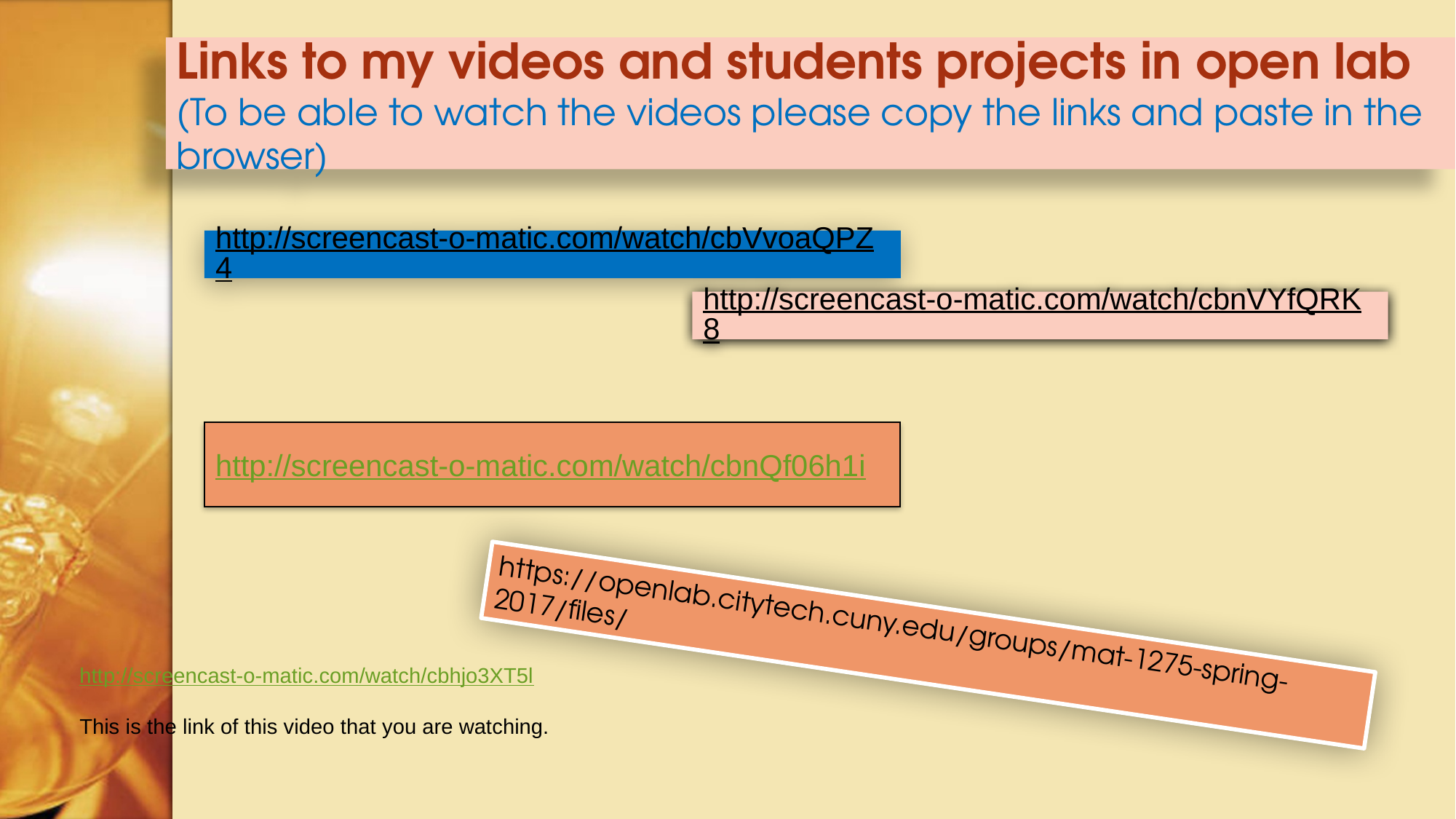

# Links to my videos and students projects in open lab (To be able to watch the videos please copy the links and paste in the browser)
http://screencast-o-matic.com/watch/cbVvoaQPZ4
http://screencast-o-matic.com/watch/cbnVYfQRK8
http://screencast-o-matic.com/watch/cbnQf06h1i

http://screencast-o-matic.com/watch/cbhjo3XT5l

This is the link of this video that you are watching.
https://openlab.citytech.cuny.edu/groups/mat-1275-spring-2017/files/